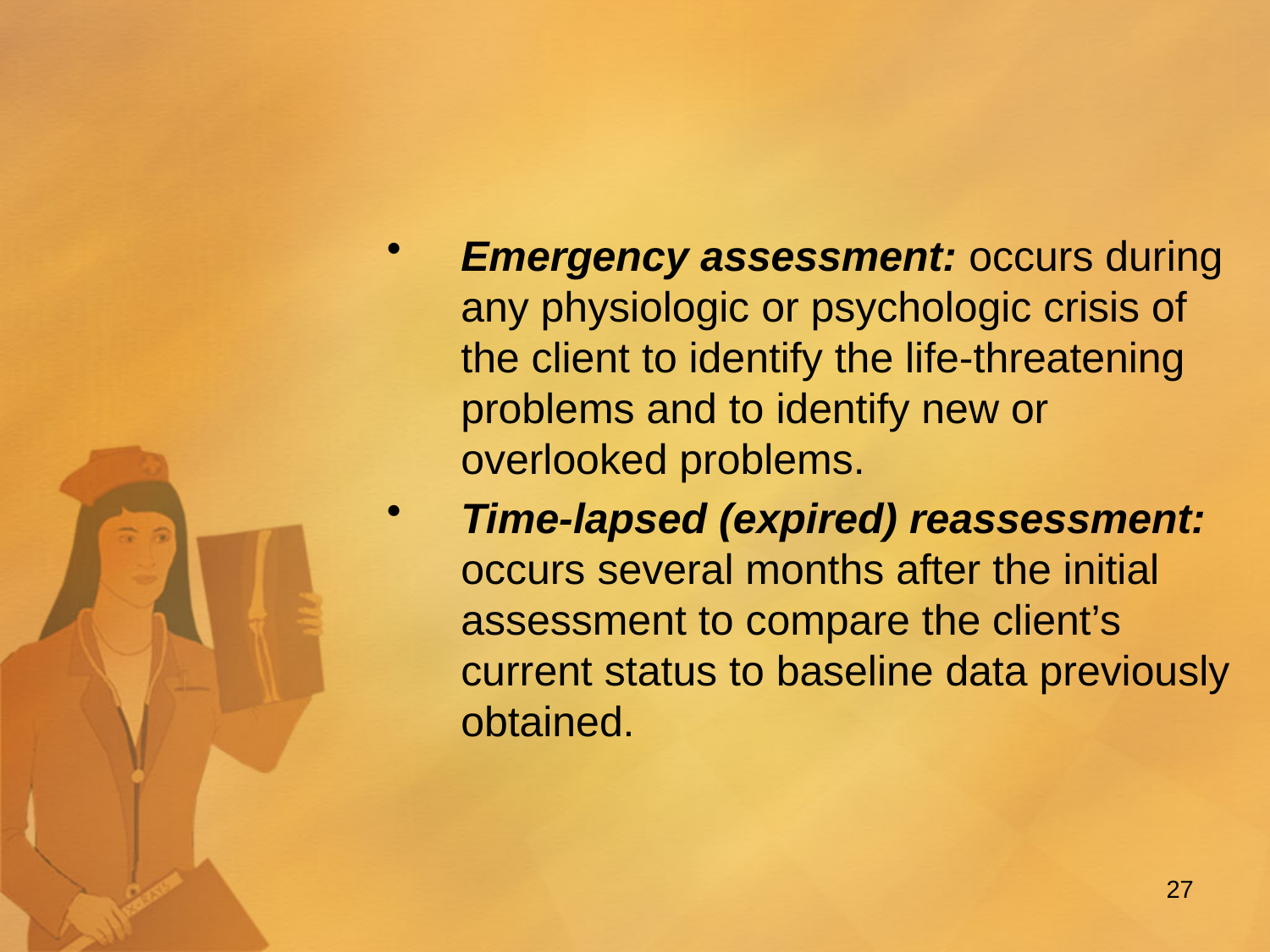

#
Emergency assessment: occurs during any physiologic or psychologic crisis of the client to identify the life-threatening problems and to identify new or overlooked problems.
Time-lapsed (expired) reassessment: occurs several months after the initial assessment to compare the client’s current status to baseline data previously obtained.

27